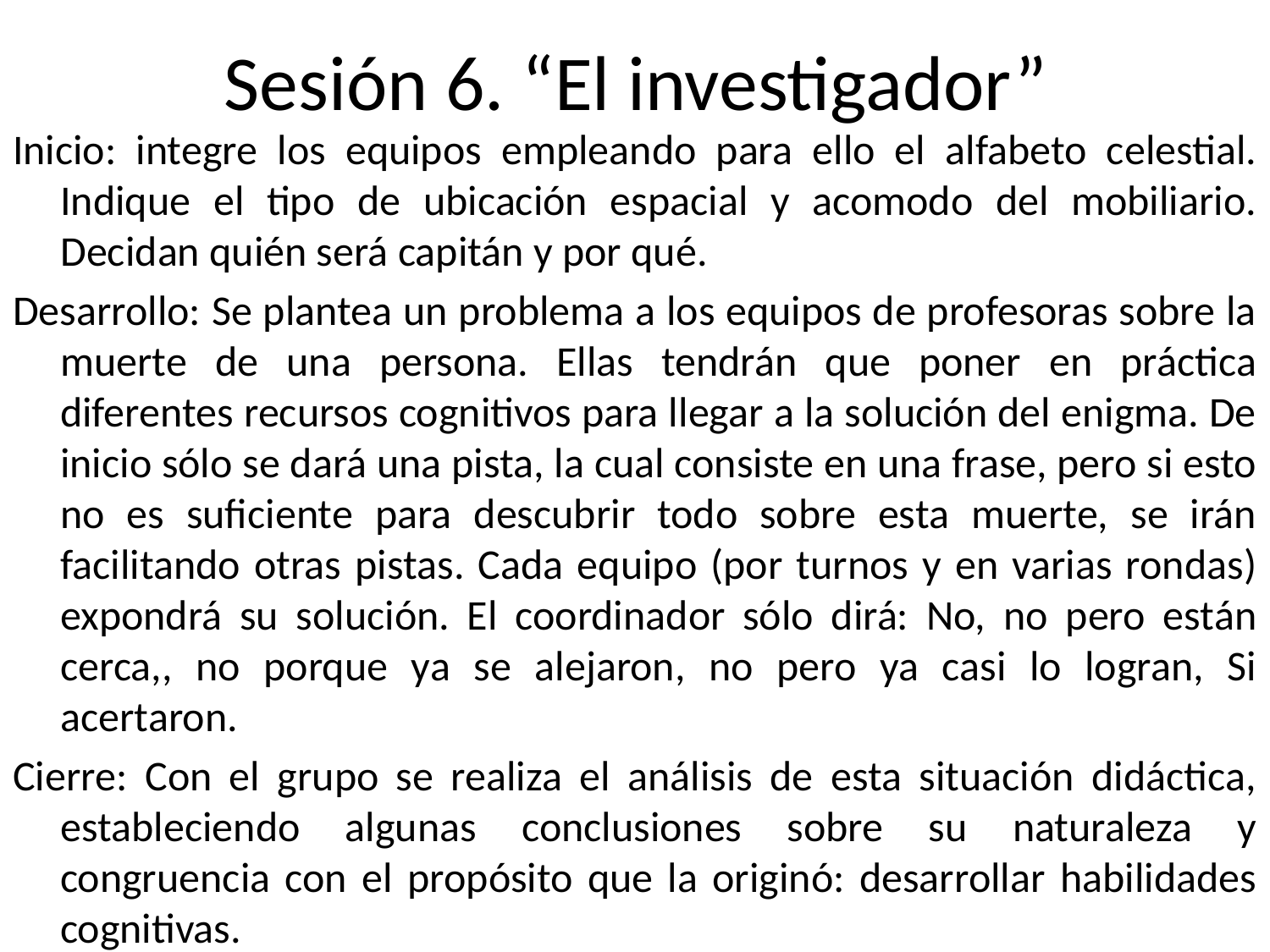

# Sesión 6. “El investigador”
Inicio: integre los equipos empleando para ello el alfabeto celestial. Indique el tipo de ubicación espacial y acomodo del mobiliario. Decidan quién será capitán y por qué.
Desarrollo: Se plantea un problema a los equipos de profesoras sobre la muerte de una persona. Ellas tendrán que poner en práctica diferentes recursos cognitivos para llegar a la solución del enigma. De inicio sólo se dará una pista, la cual consiste en una frase, pero si esto no es suficiente para descubrir todo sobre esta muerte, se irán facilitando otras pistas. Cada equipo (por turnos y en varias rondas) expondrá su solución. El coordinador sólo dirá: No, no pero están cerca,, no porque ya se alejaron, no pero ya casi lo logran, Si acertaron.
Cierre: Con el grupo se realiza el análisis de esta situación didáctica, estableciendo algunas conclusiones sobre su naturaleza y congruencia con el propósito que la originó: desarrollar habilidades cognitivas.